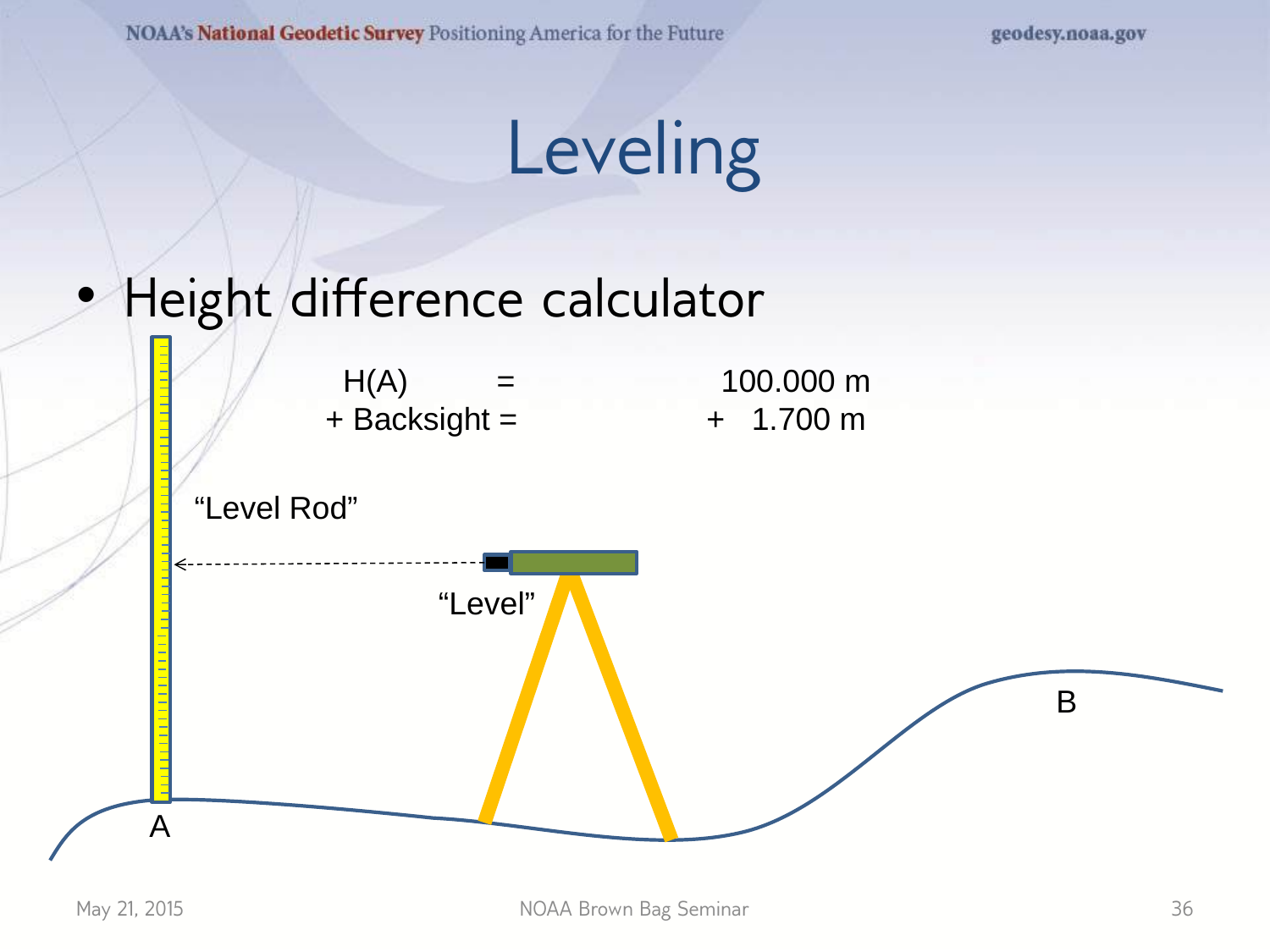

# Leveling
Height difference calculator

  H(A)          = 	                100.000 m
+ Backsight =		+   1.700 m
“Level Rod”

“Level”

B
A
May 21, 2015
NOAA Brown Bag Seminar
36